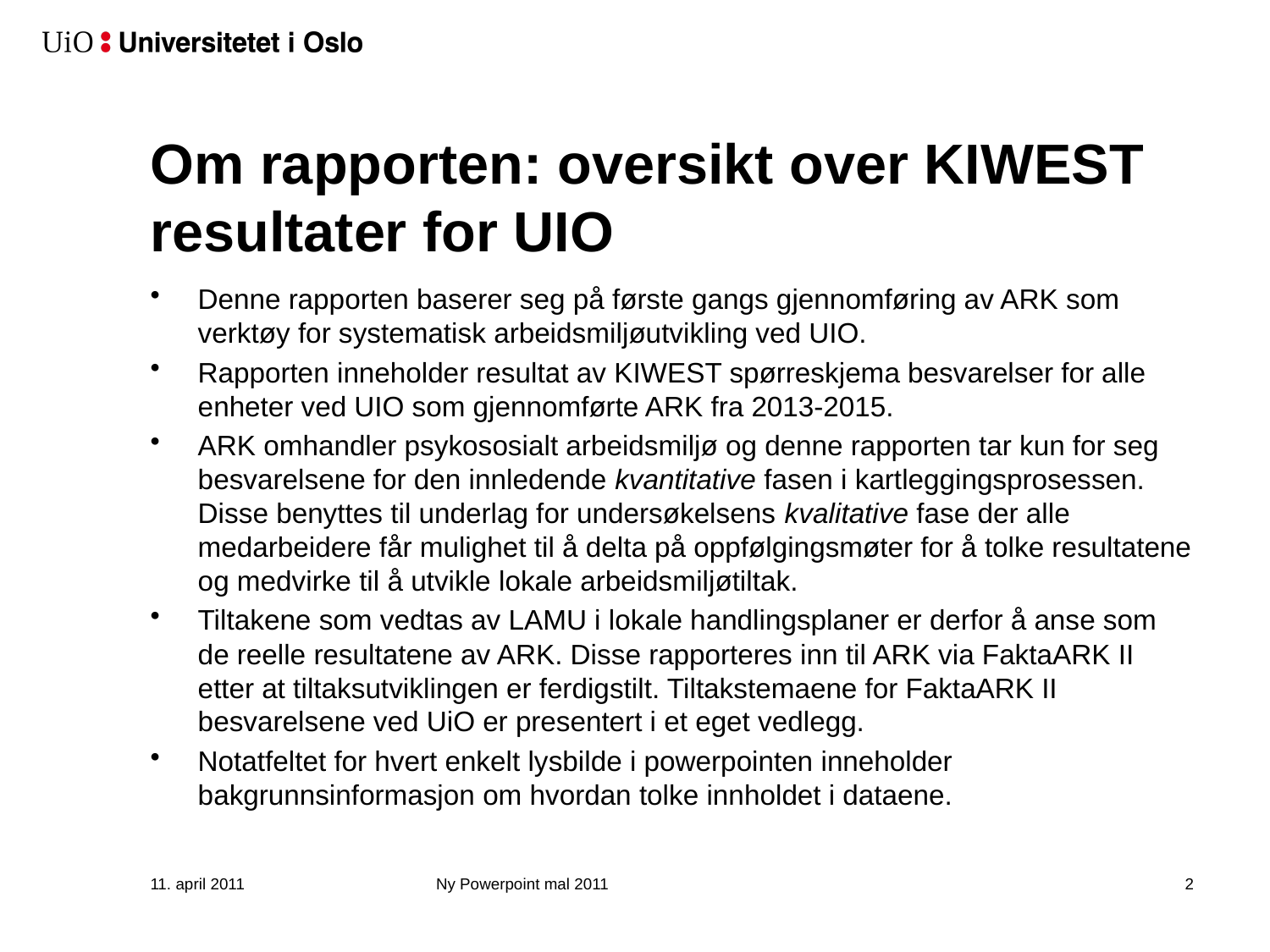

# Om rapporten: oversikt over KIWEST resultater for UIO
Denne rapporten baserer seg på første gangs gjennomføring av ARK som verktøy for systematisk arbeidsmiljøutvikling ved UIO.
Rapporten inneholder resultat av KIWEST spørreskjema besvarelser for alle enheter ved UIO som gjennomførte ARK fra 2013-2015.
ARK omhandler psykososialt arbeidsmiljø og denne rapporten tar kun for seg besvarelsene for den innledende kvantitative fasen i kartleggingsprosessen. Disse benyttes til underlag for undersøkelsens kvalitative fase der alle medarbeidere får mulighet til å delta på oppfølgingsmøter for å tolke resultatene og medvirke til å utvikle lokale arbeidsmiljøtiltak.
Tiltakene som vedtas av LAMU i lokale handlingsplaner er derfor å anse som de reelle resultatene av ARK. Disse rapporteres inn til ARK via FaktaARK II etter at tiltaksutviklingen er ferdigstilt. Tiltakstemaene for FaktaARK II besvarelsene ved UiO er presentert i et eget vedlegg.
Notatfeltet for hvert enkelt lysbilde i powerpointen inneholder bakgrunnsinformasjon om hvordan tolke innholdet i dataene.
11. april 2011
Ny Powerpoint mal 2011
2